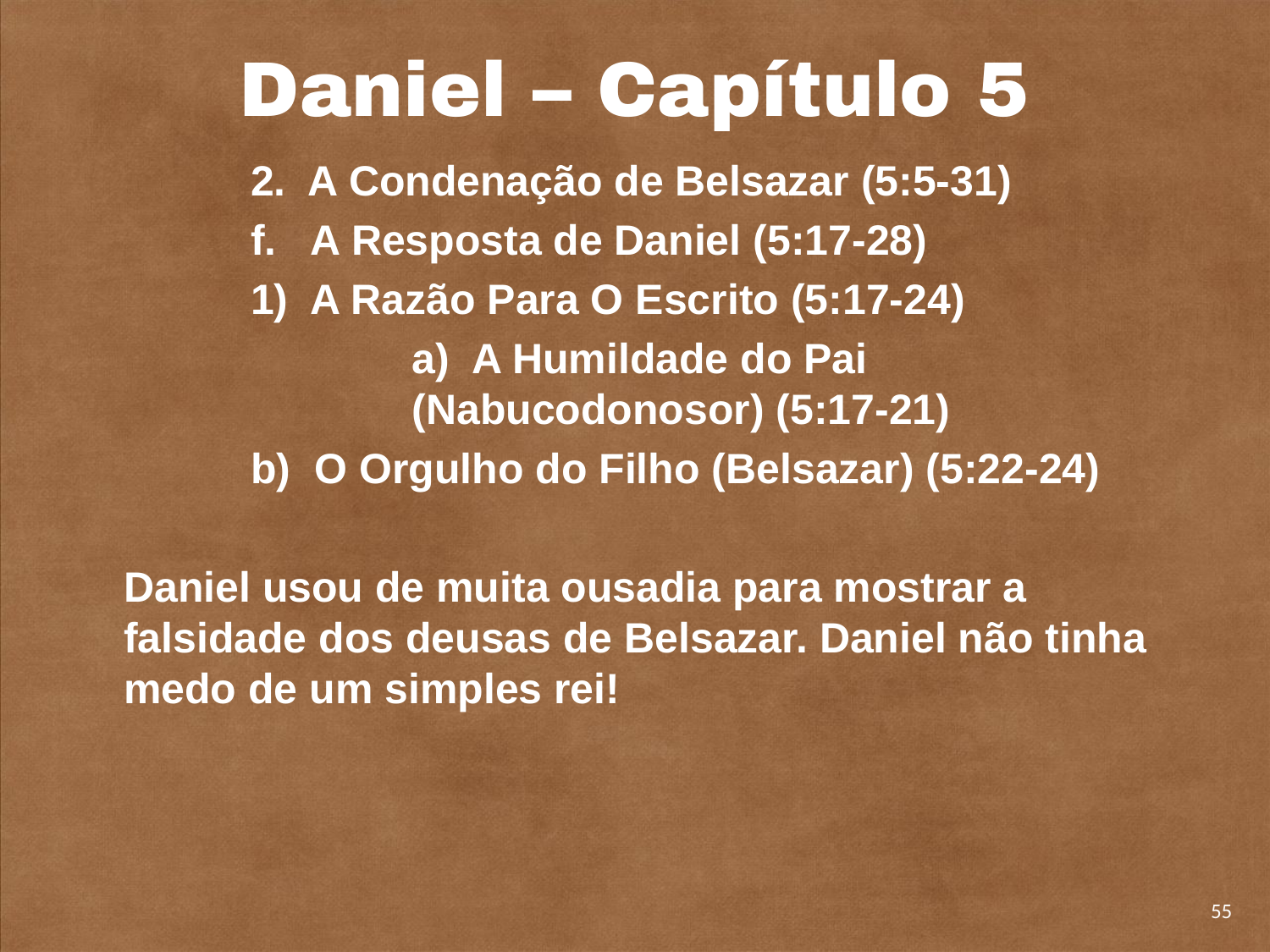

# Daniel – Capítulo 5
		2.  A Condenação de Belsazar (5:5-31)
		f.   A Resposta de Daniel (5:17-28)
		1)  A Razão Para O Escrito (5:17-24)
	a)  A Humildade do Pai (Nabucodonosor) (5:17-21)
		b)  O Orgulho do Filho (Belsazar) (5:22-24)

	Daniel usou de muita ousadia para mostrar a falsidade dos deusas de Belsazar. Daniel não tinha medo de um simples rei!
55